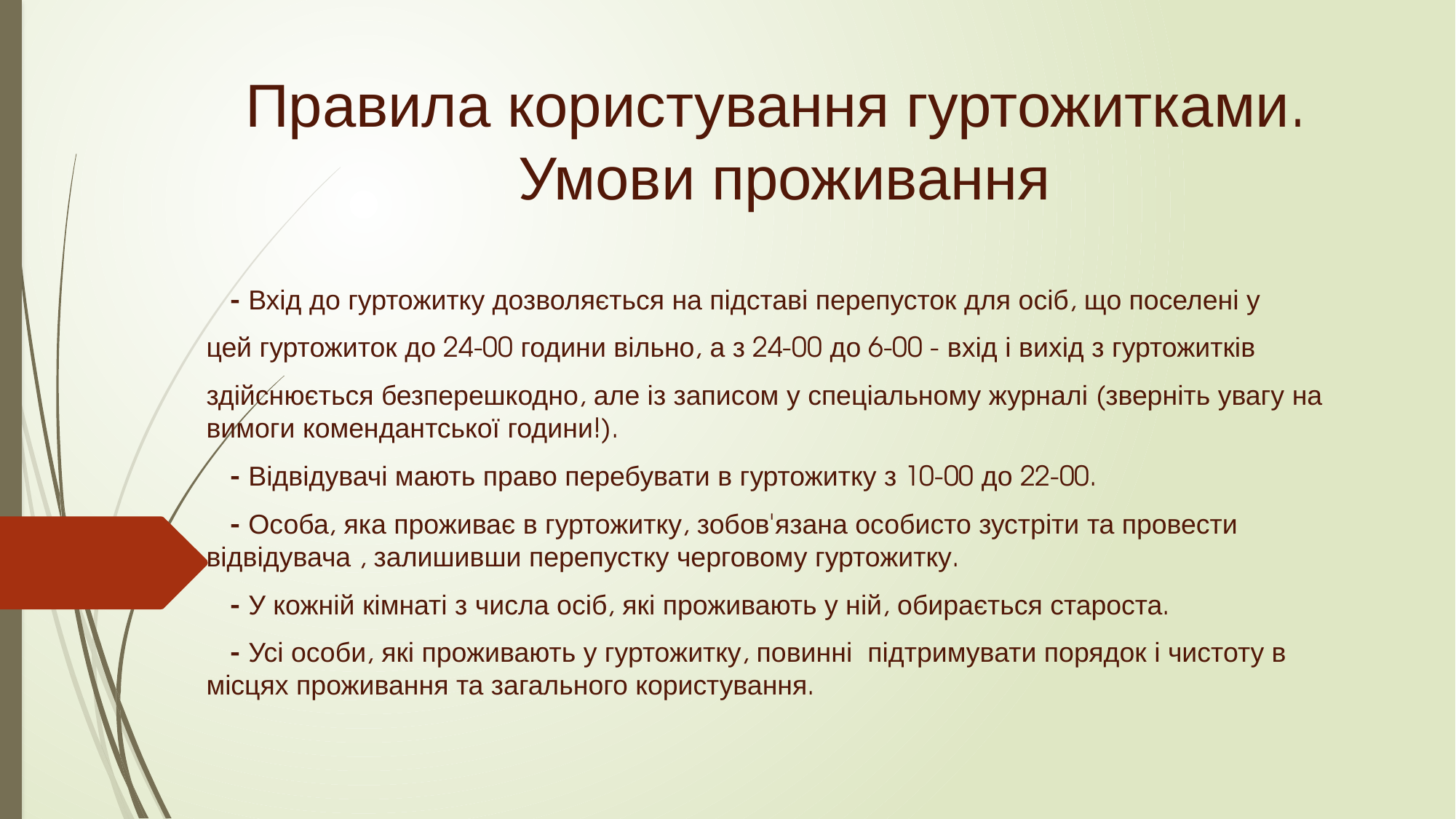

# Правила користування гуртожитками. Умови проживання
   - Вхід до гуртожитку дозволяється на підставі перепусток для осіб, що поселені у
цей гуртожиток до 24-00 години вільно, а з 24-00 до 6-00 - вхід і вихід з гуртожитків
здійснюється безперешкодно, але із записом у спеціальному журналі (зверніть увагу на вимоги комендантської години!).
   - Відвідувачі мають право перебувати в гуртожитку з 10-00 до 22-00.
   - Особа, яка проживає в гуртожитку, зобов'язана особисто зустріти та провести відвідувача , залишивши перепустку черговому гуртожитку.
   - У кожній кімнаті з числа осіб, які проживають у ній, обирається староста.
   - Усі особи, які проживають у гуртожитку, повинні  підтримувати порядок і чистоту в місцях проживання та загального користування.